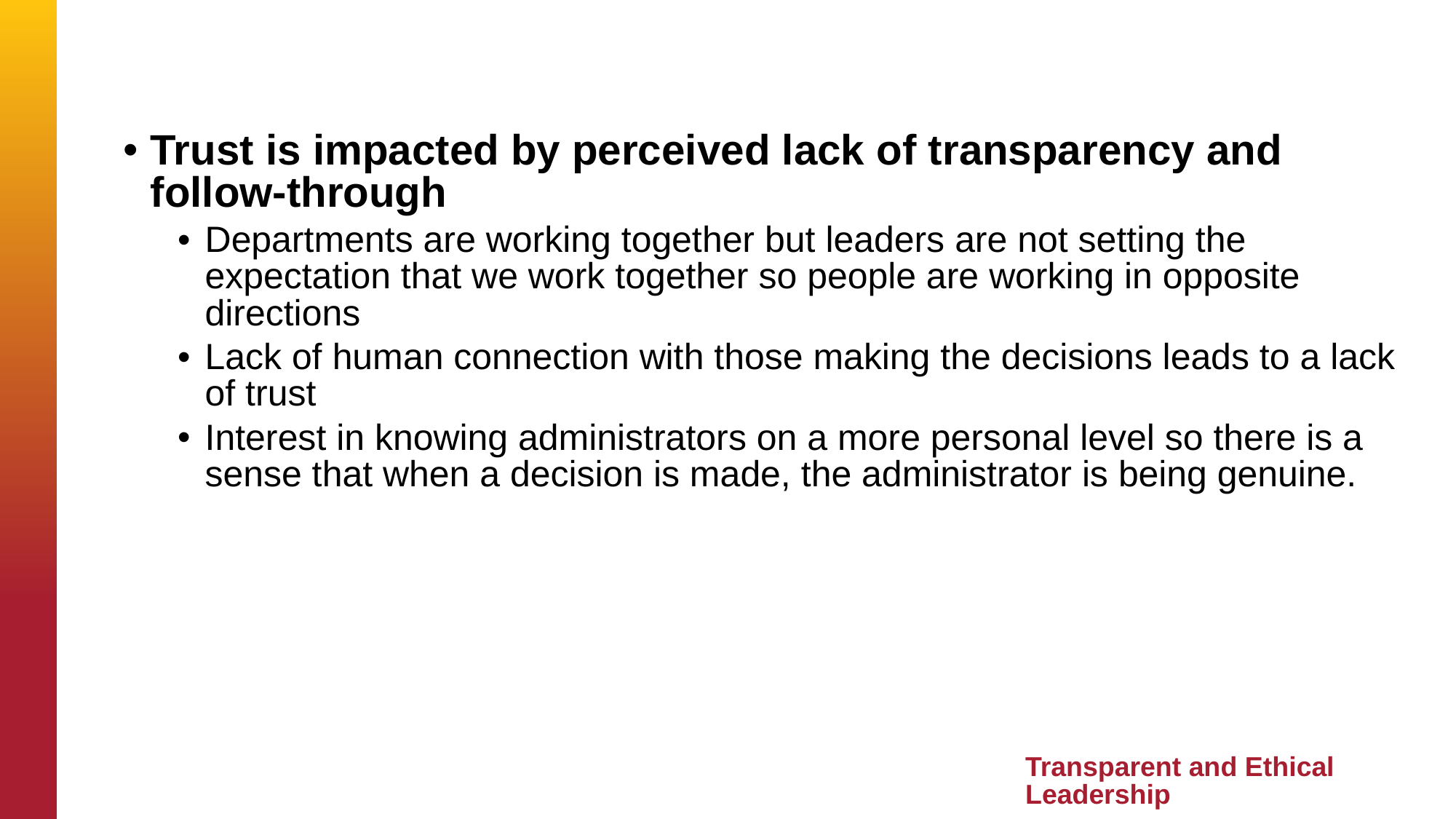

Trust is impacted by perceived lack of transparency and follow-through
Departments are working together but leaders are not setting the expectation that we work together so people are working in opposite directions
Lack of human connection with those making the decisions leads to a lack of trust
Interest in knowing administrators on a more personal level so there is a sense that when a decision is made, the administrator is being genuine.

# Transparent and Ethical Leadership